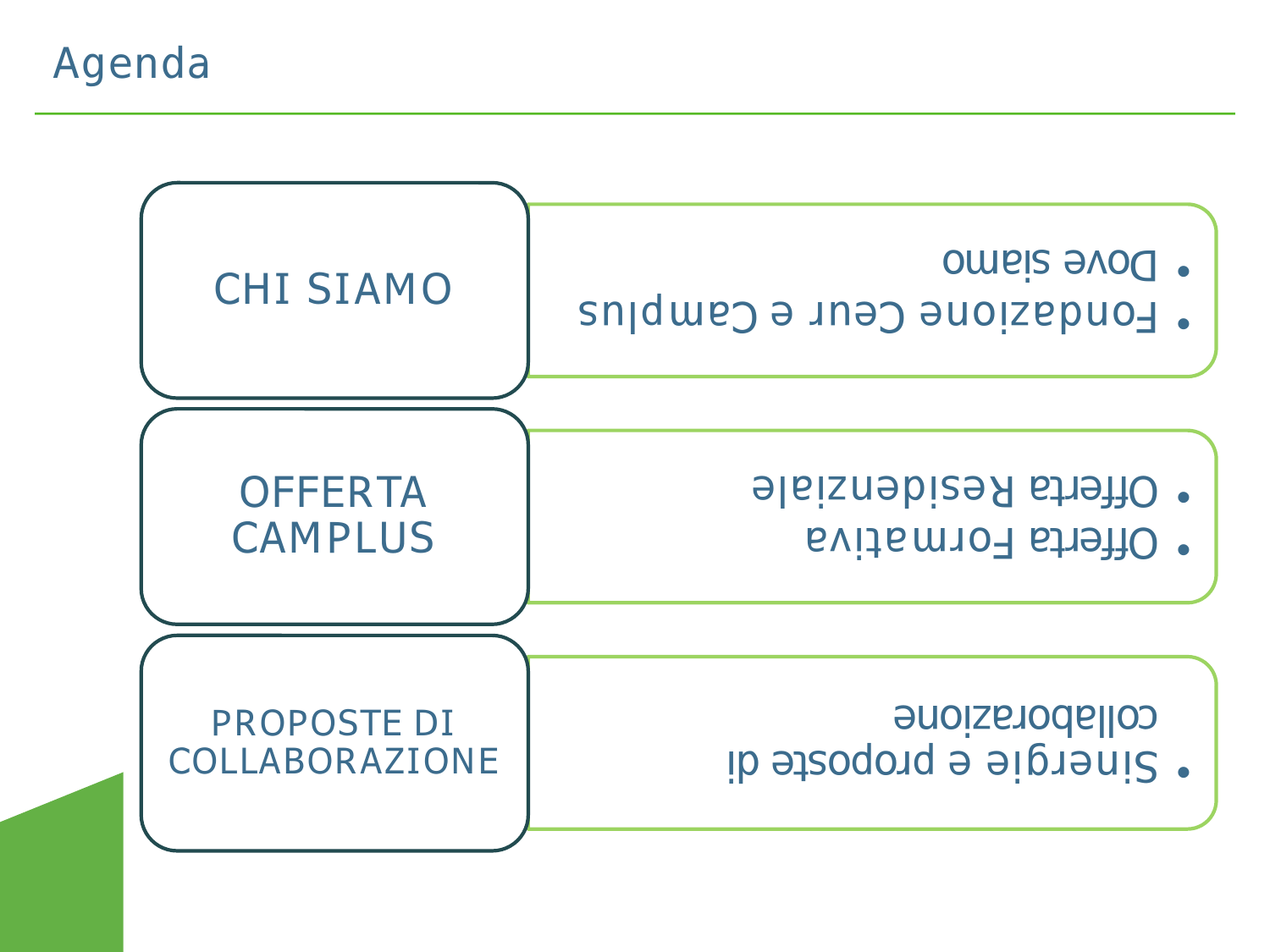

# Agenda

Fondazione Ceur e Camplus
Dove siamo
CHI SIAMO
Offerta Formativa
Offerta Residenziale
OFFERTA CAMPLUS
Sinergie e proposte di collaborazione
PROPOSTE DI COLLABORAZIONE